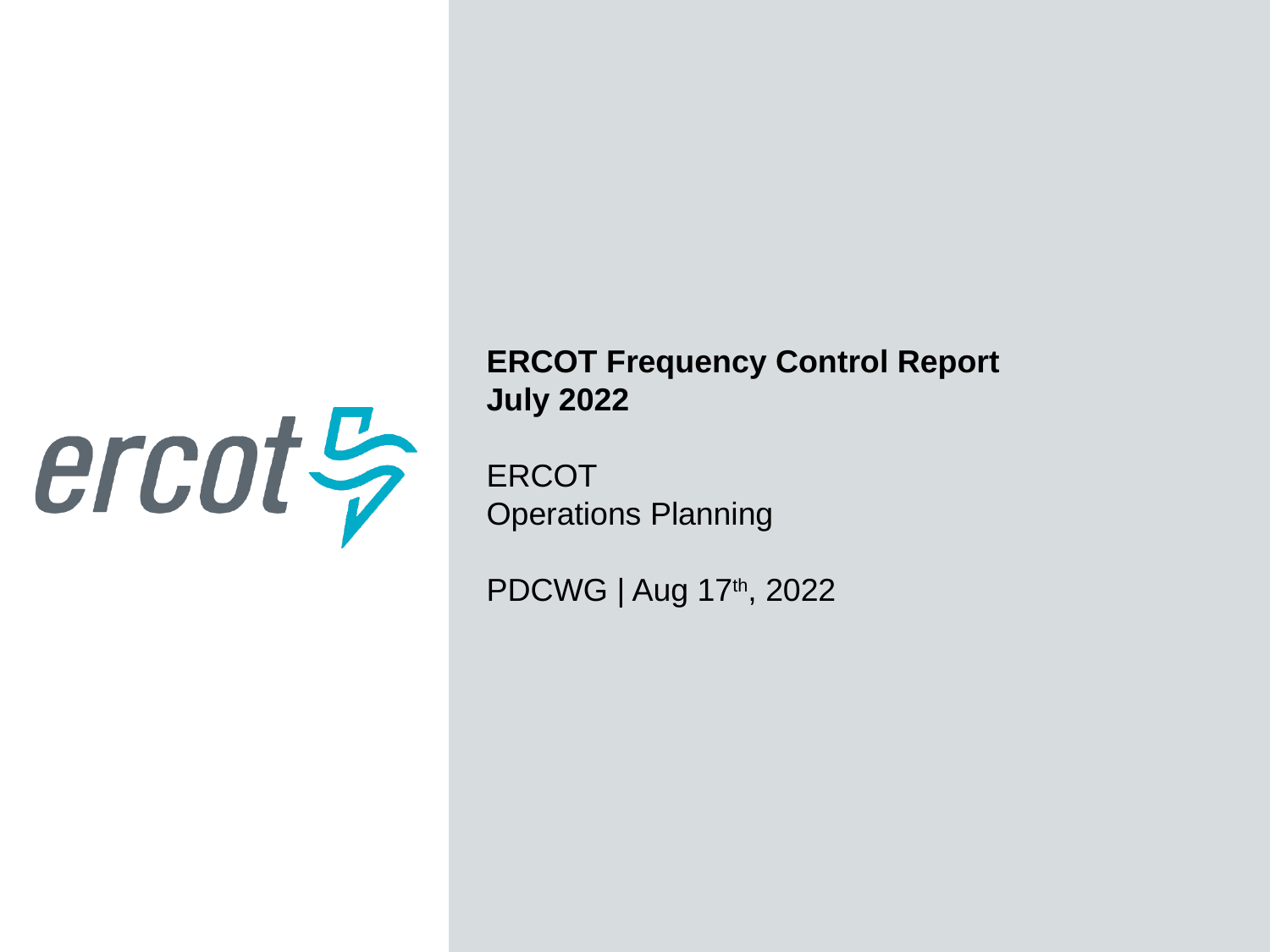

ERCOT Frequency Control Report
July 2022

ERCOT
Operations Planning

PDCWG | Aug 17th, 2022